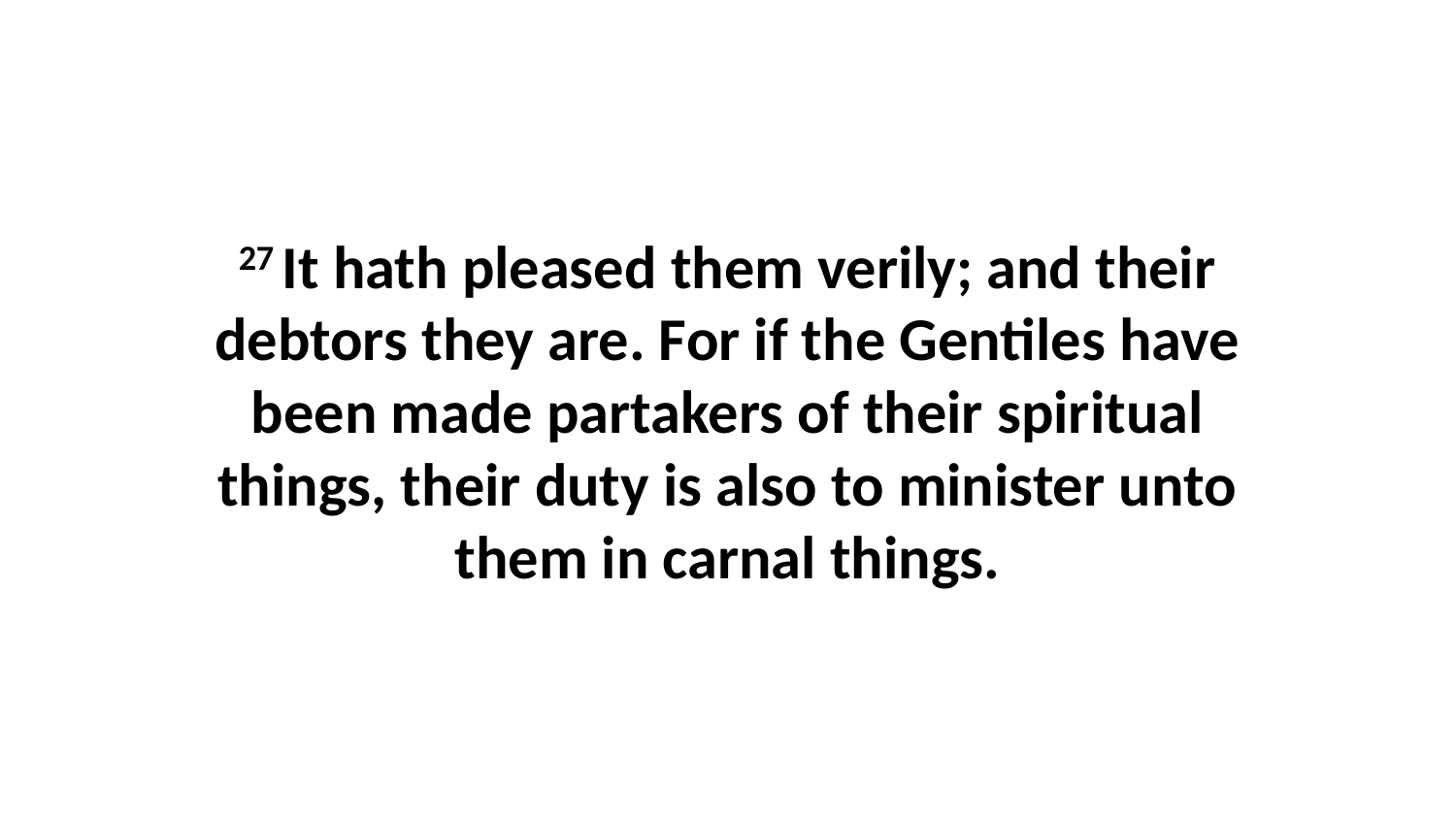

27 It hath pleased them verily; and their debtors they are. For if the Gentiles have been made partakers of their spiritual things, their duty is also to minister unto them in carnal things.